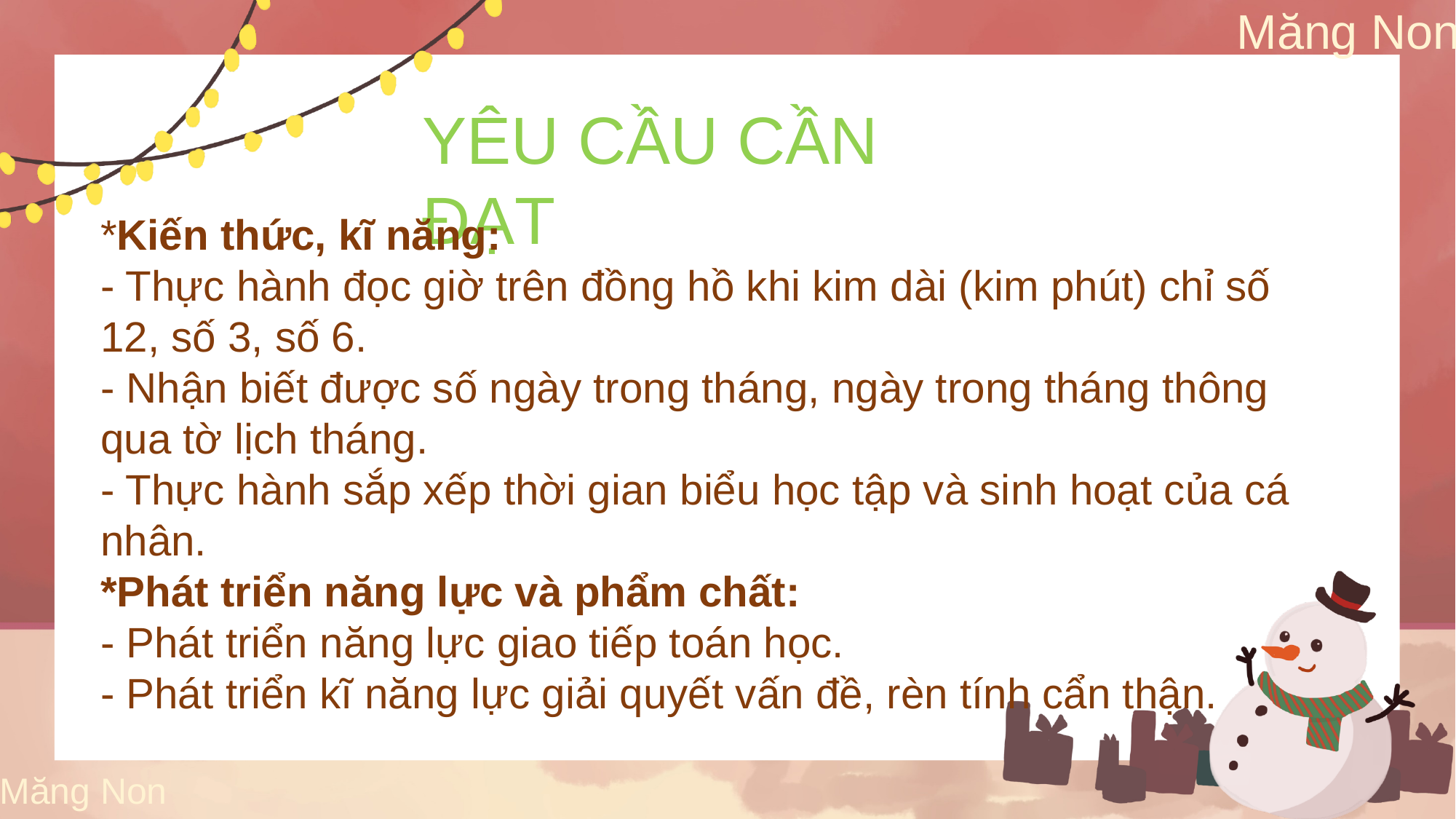

YÊU CẦU CẦN ĐẠT
*Kiến thức, kĩ năng:
- Thực hành đọc giờ trên đồng hồ khi kim dài (kim phút) chỉ số 12, số 3, số 6.
- Nhận biết được số ngày trong tháng, ngày trong tháng thông qua tờ lịch tháng.
- Thực hành sắp xếp thời gian biểu học tập và sinh hoạt của cá nhân.
*Phát triển năng lực và phẩm chất:
- Phát triển năng lực giao tiếp toán học.
- Phát triển kĩ năng lực giải quyết vấn đề, rèn tính cẩn thận.